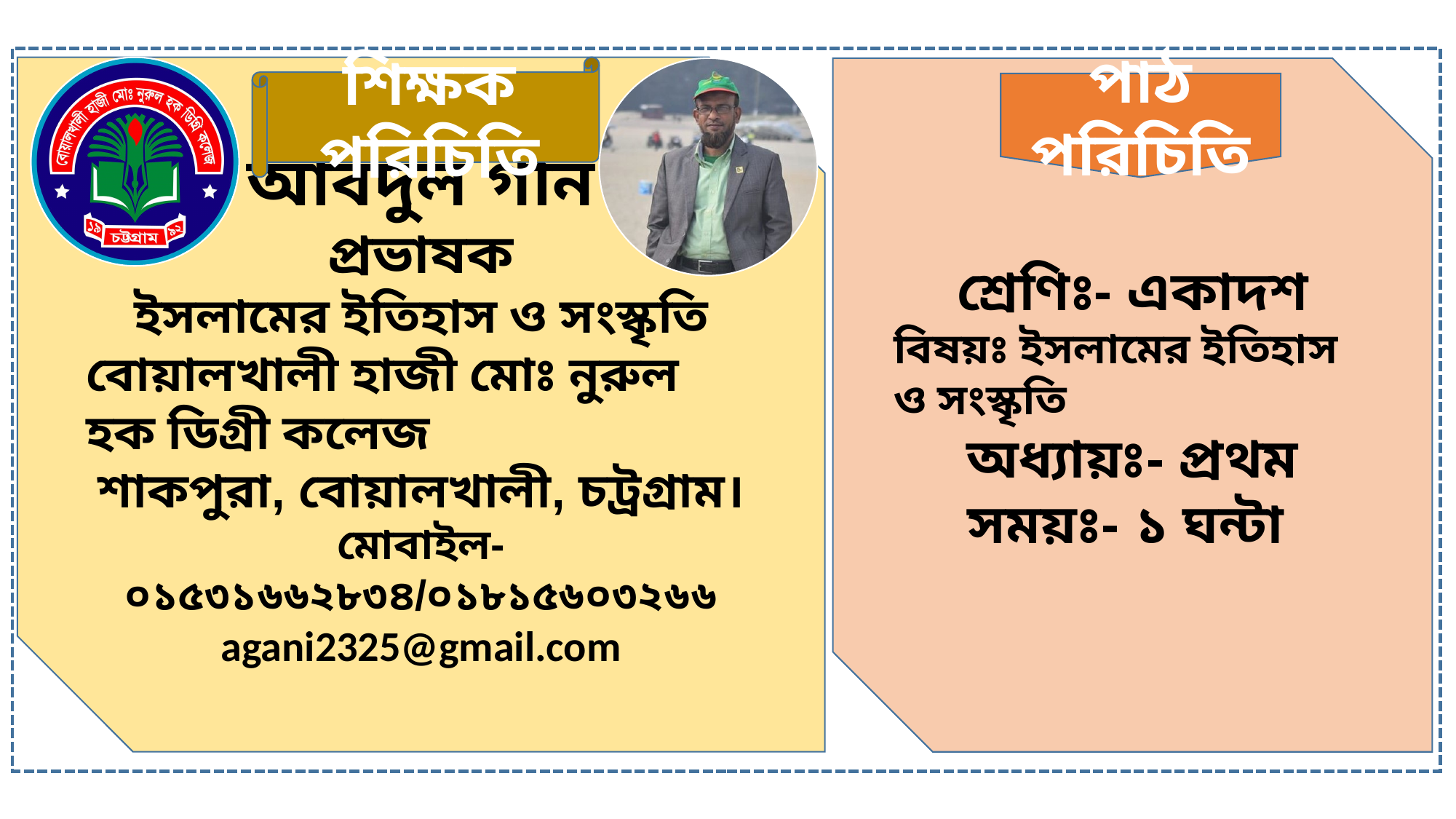

আবদুল গনি
প্রভাষক
ইসলামের ইতিহাস ও সংস্কৃতি
বোয়ালখালী হাজী মোঃ নুরুল হক ডিগ্রী কলেজ
শাকপুরা, বোয়ালখালী, চট্রগ্রাম।
মোবাইল-০১৫৩১৬৬২৮৩৪/০১৮১৫৬০৩২৬৬
agani2325@gmail.com

শিক্ষক পরিচিতি

শ্রেণিঃ- একাদশ
বিষয়ঃ ইসলামের ইতিহাস ও সংস্কৃতি
অধ্যায়ঃ- প্রথম
সময়ঃ- ১ ঘন্টা
পাঠ পরিচিতি